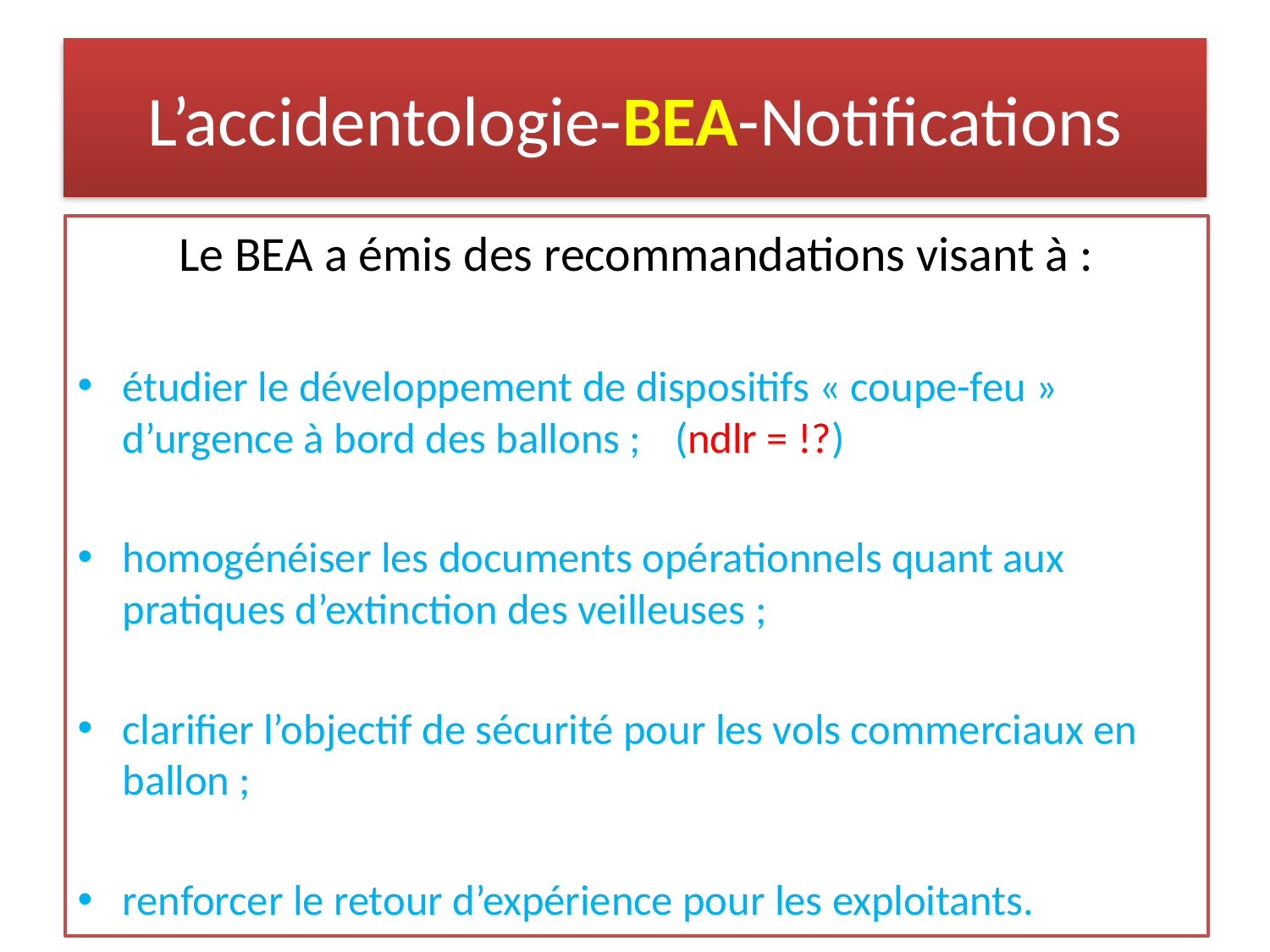

# L’accidentologie-BEA-Notifications
Le BEA a émis des recommandations visant à :

étudier le développement de dispositifs « coupe-feu » d’urgence à bord des ballons ; 			(ndlr = !?)

homogénéiser les documents opérationnels quant aux pratiques d’extinction des veilleuses ;

clarifier l’objectif de sécurité pour les vols commerciaux en ballon ;

renforcer le retour d’expérience pour les exploitants.
78